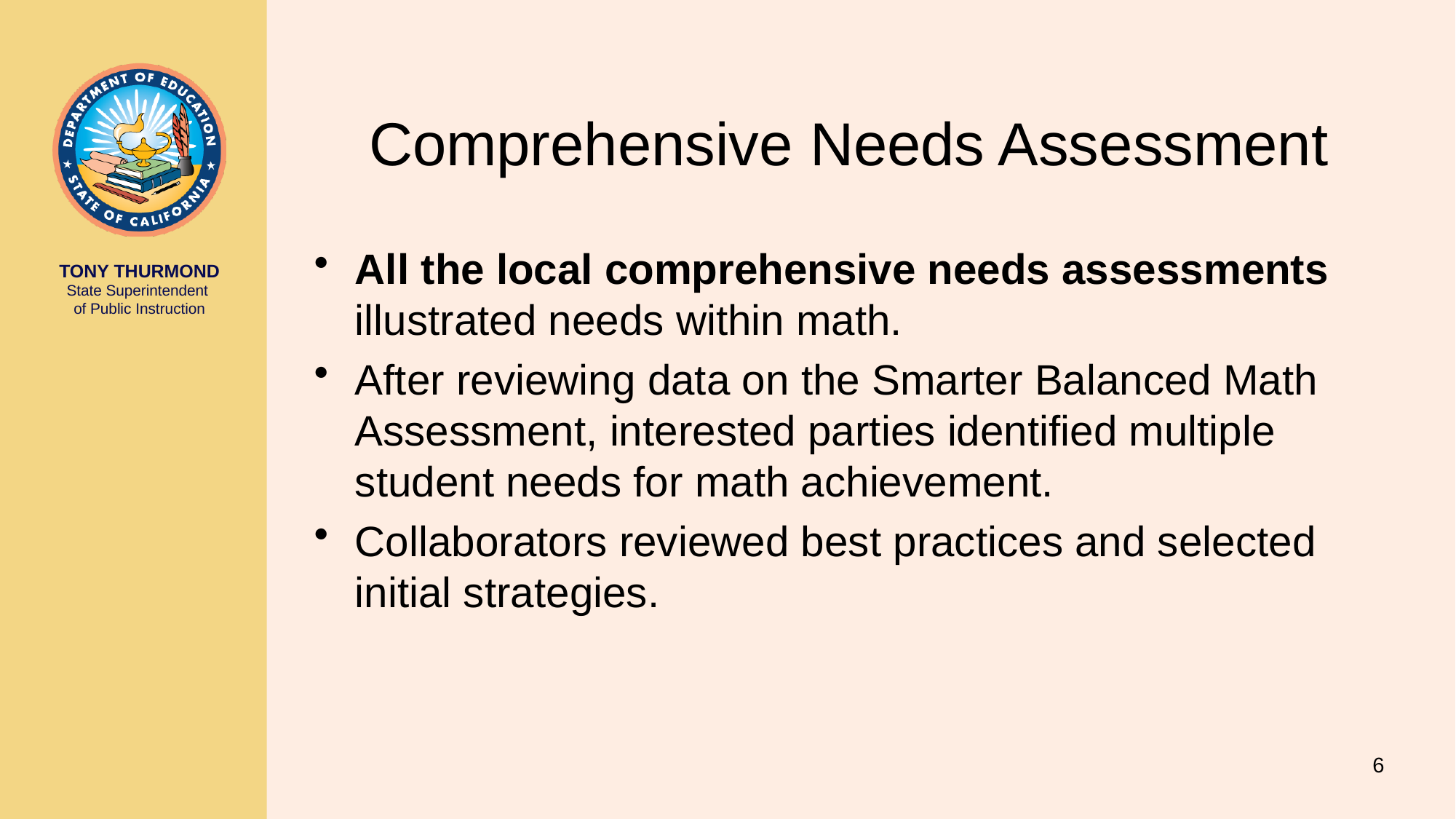

# Comprehensive Needs Assessment
All the local comprehensive needs assessments illustrated needs within math.
After reviewing data on the Smarter Balanced Math Assessment, interested parties identified multiple student needs for math achievement.
Collaborators reviewed best practices and selected initial strategies.
6